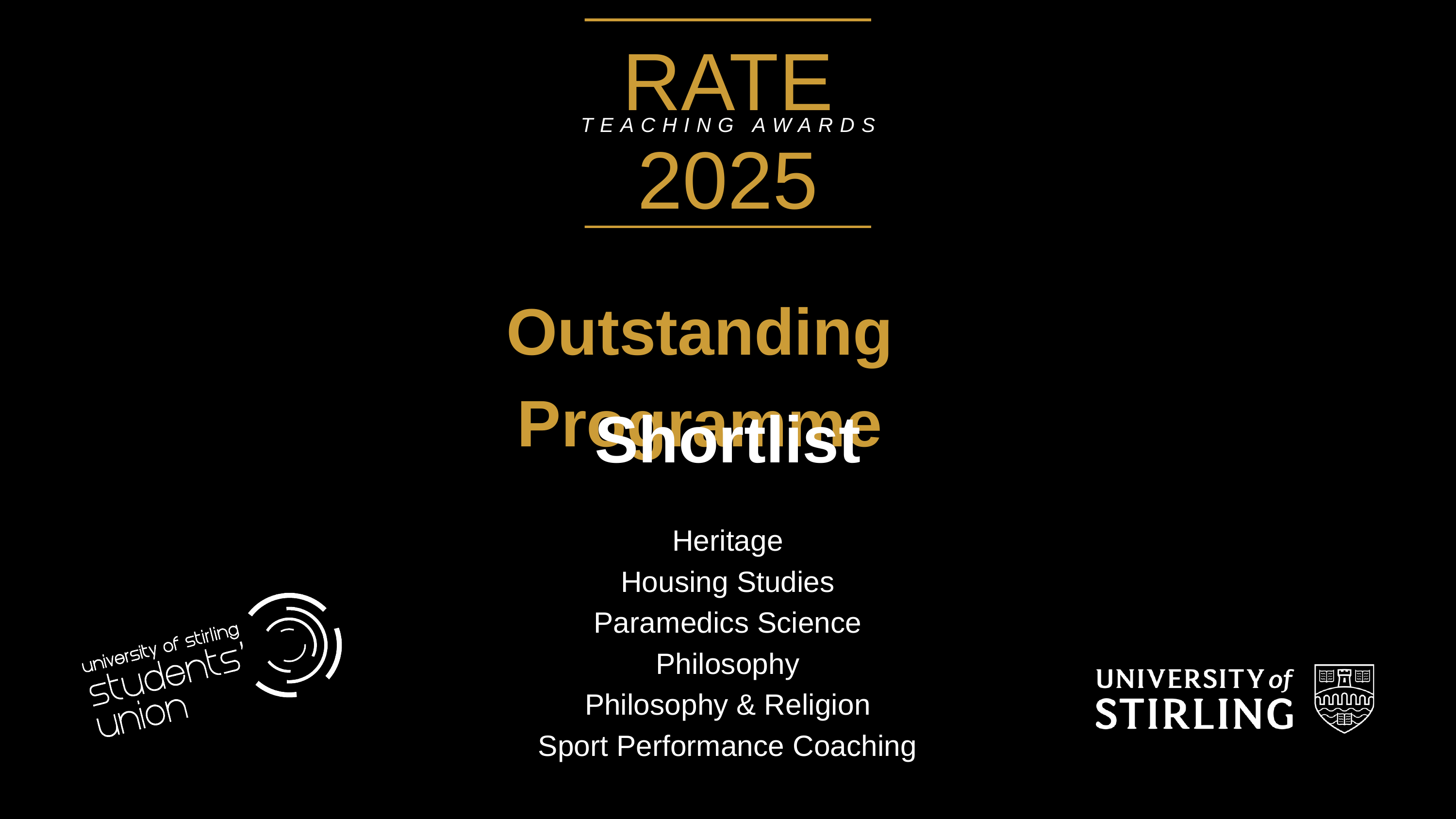

RATE 2025
TEACHING AWARDS

Outstanding Programme
Shortlist
Heritage
Housing Studies
Paramedics Science
Philosophy
Philosophy & Religion
Sport Performance Coaching